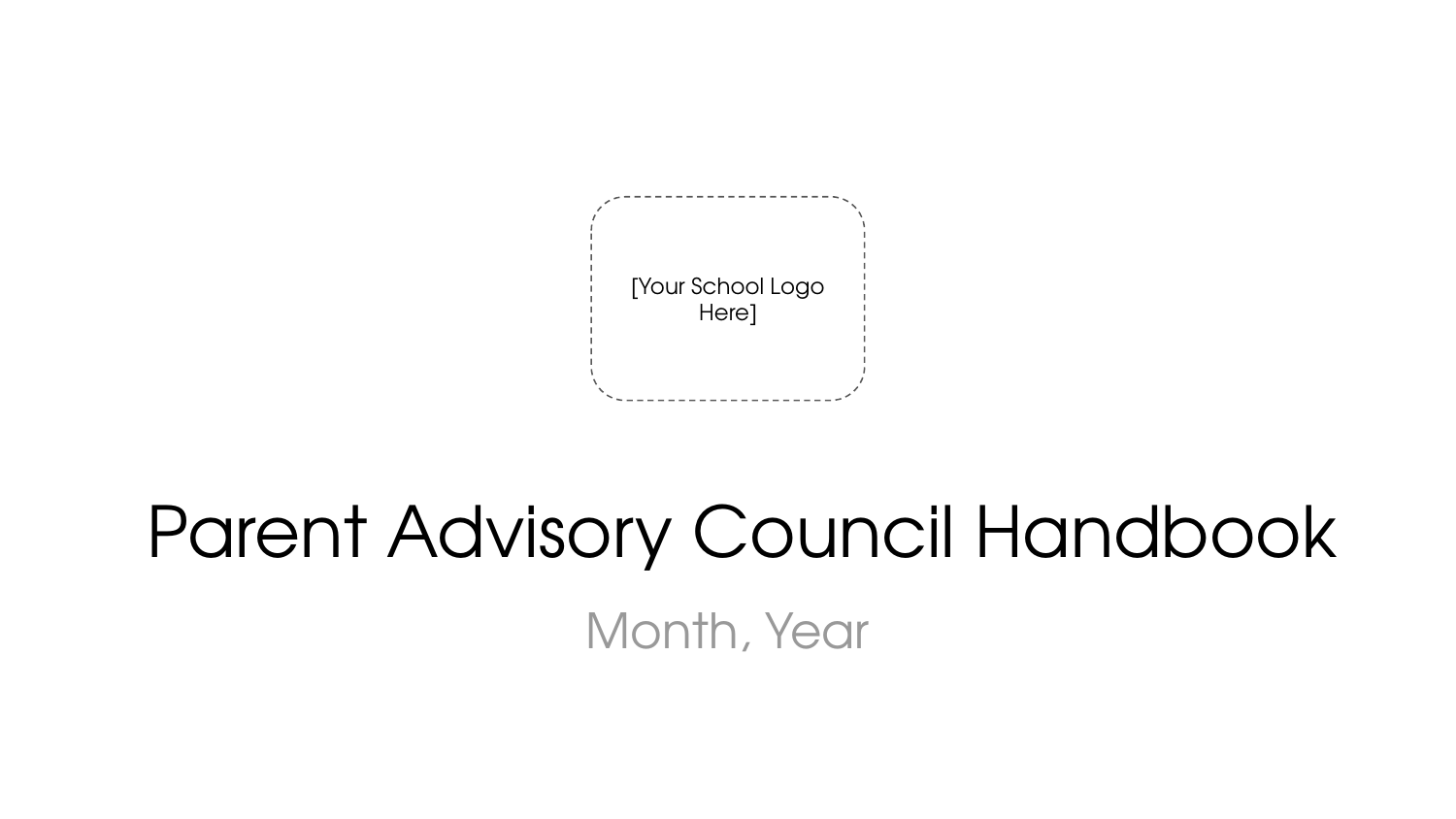

[Your School Logo Here]
# Parent Advisory Council Handbook
Month, Year